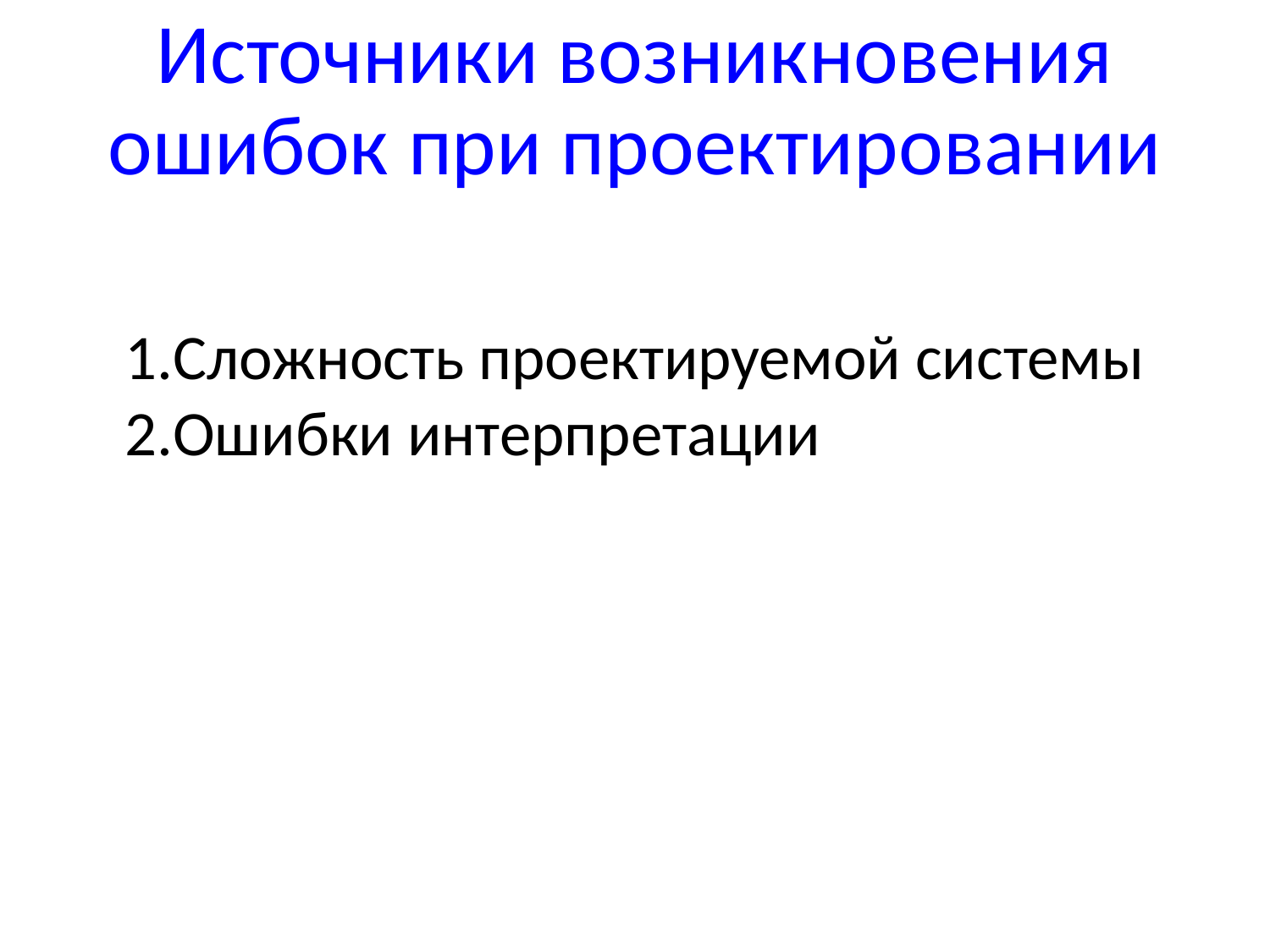

# Источники возникновения ошибок при проектировании
Сложность проектируемой системы
Ошибки интерпретации